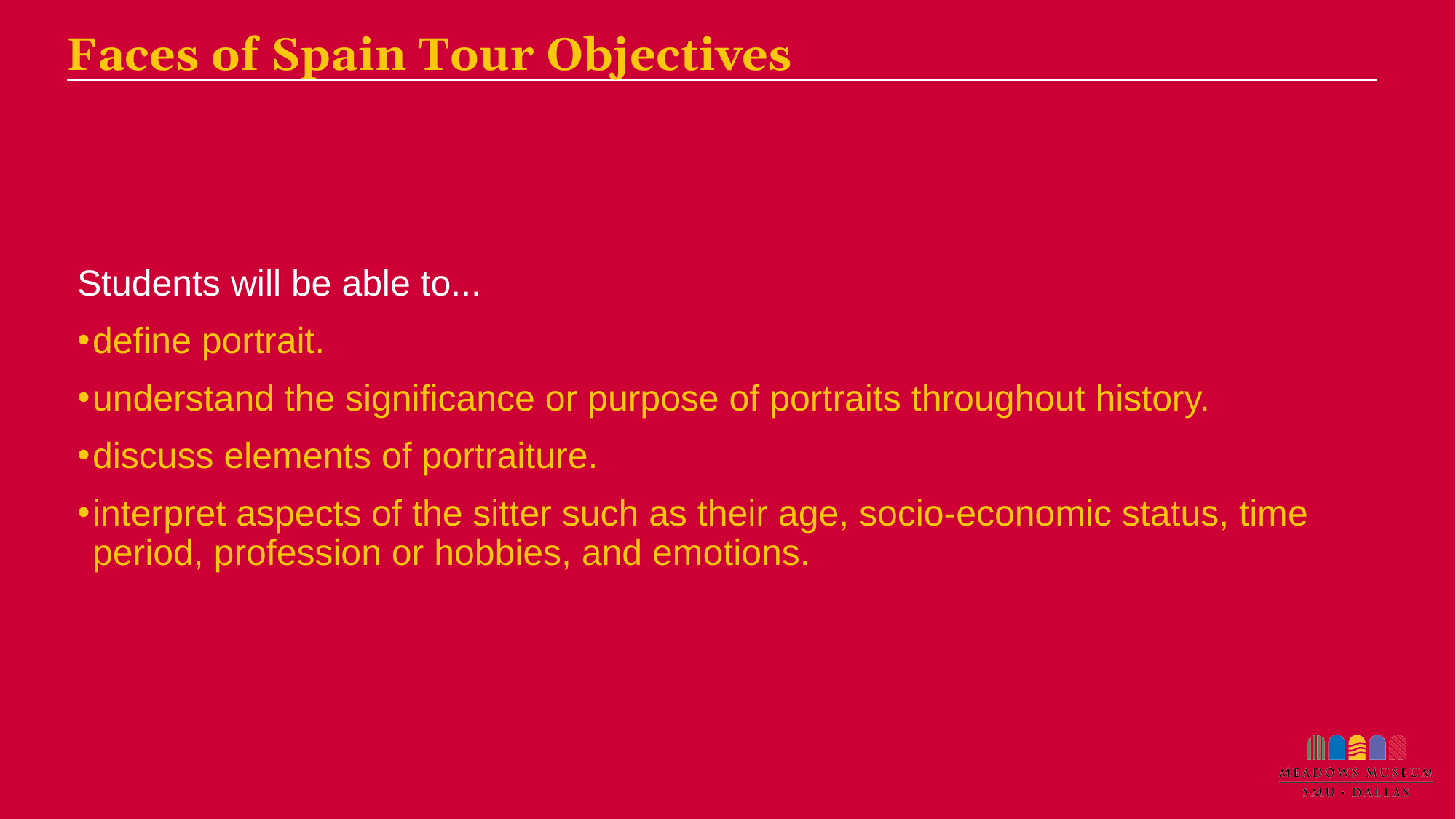

# Faces of Spain Tour Objectives
Students will be able to...
define portrait.
understand the significance or purpose of portraits throughout history.
discuss elements of portraiture.
interpret aspects of the sitter such as their age, socio-economic status, time period, profession or hobbies, and emotions.